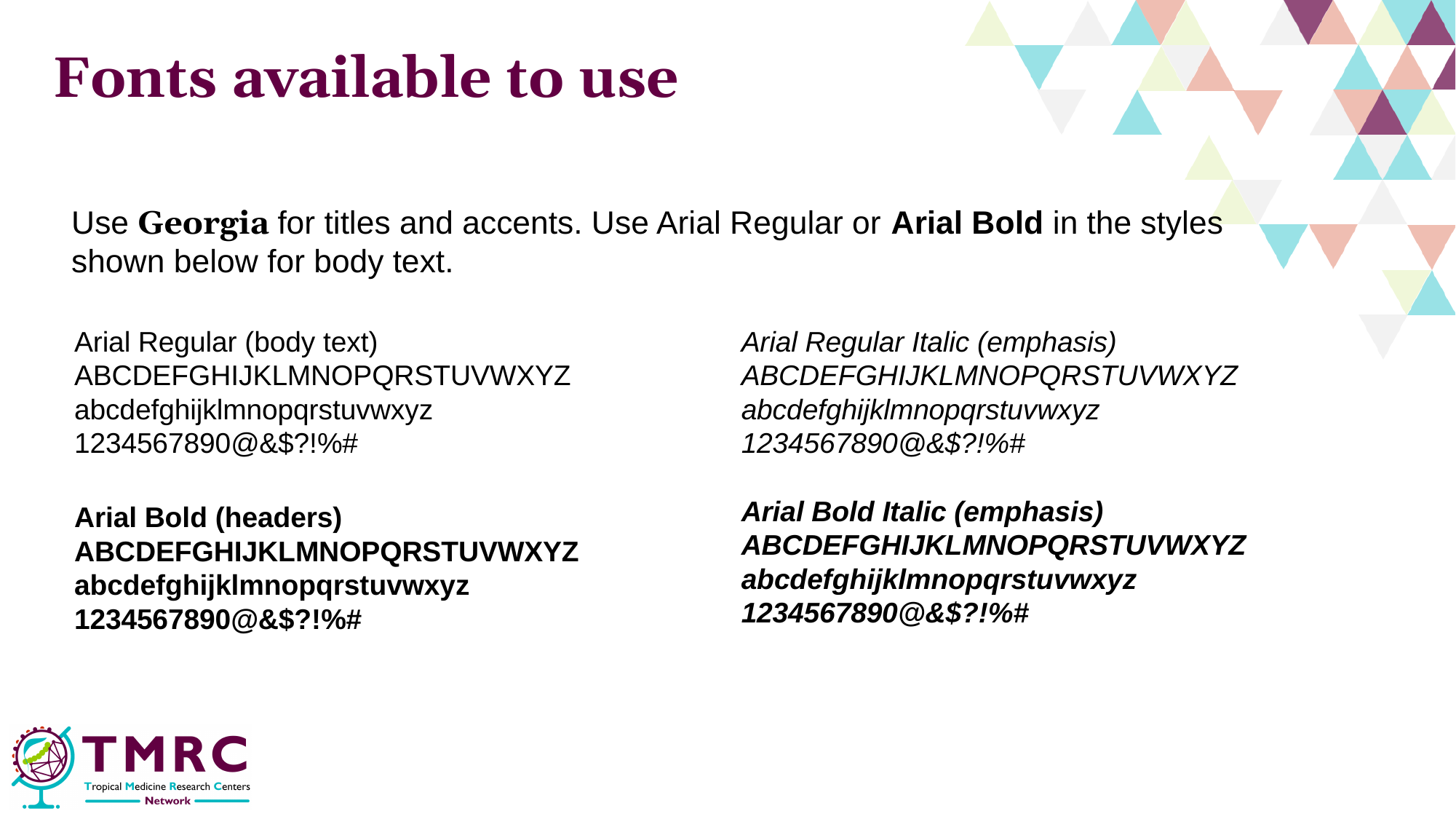

# Fonts available to use
Use Georgia for titles and accents. Use Arial Regular or Arial Bold in the styles shown below for body text.
Arial Regular (body text)
ABCDEFGHIJKLMNOPQRSTUVWXYZ
abcdefghijklmnopqrstuvwxyz
1234567890@&$?!%#

Arial Bold (headers)
ABCDEFGHIJKLMNOPQRSTUVWXYZ
abcdefghijklmnopqrstuvwxyz
1234567890@&$?!%#
Arial Regular Italic (emphasis)
ABCDEFGHIJKLMNOPQRSTUVWXYZ
abcdefghijklmnopqrstuvwxyz
1234567890@&$?!%#

Arial Bold Italic (emphasis)
ABCDEFGHIJKLMNOPQRSTUVWXYZ
abcdefghijklmnopqrstuvwxyz
1234567890@&$?!%#